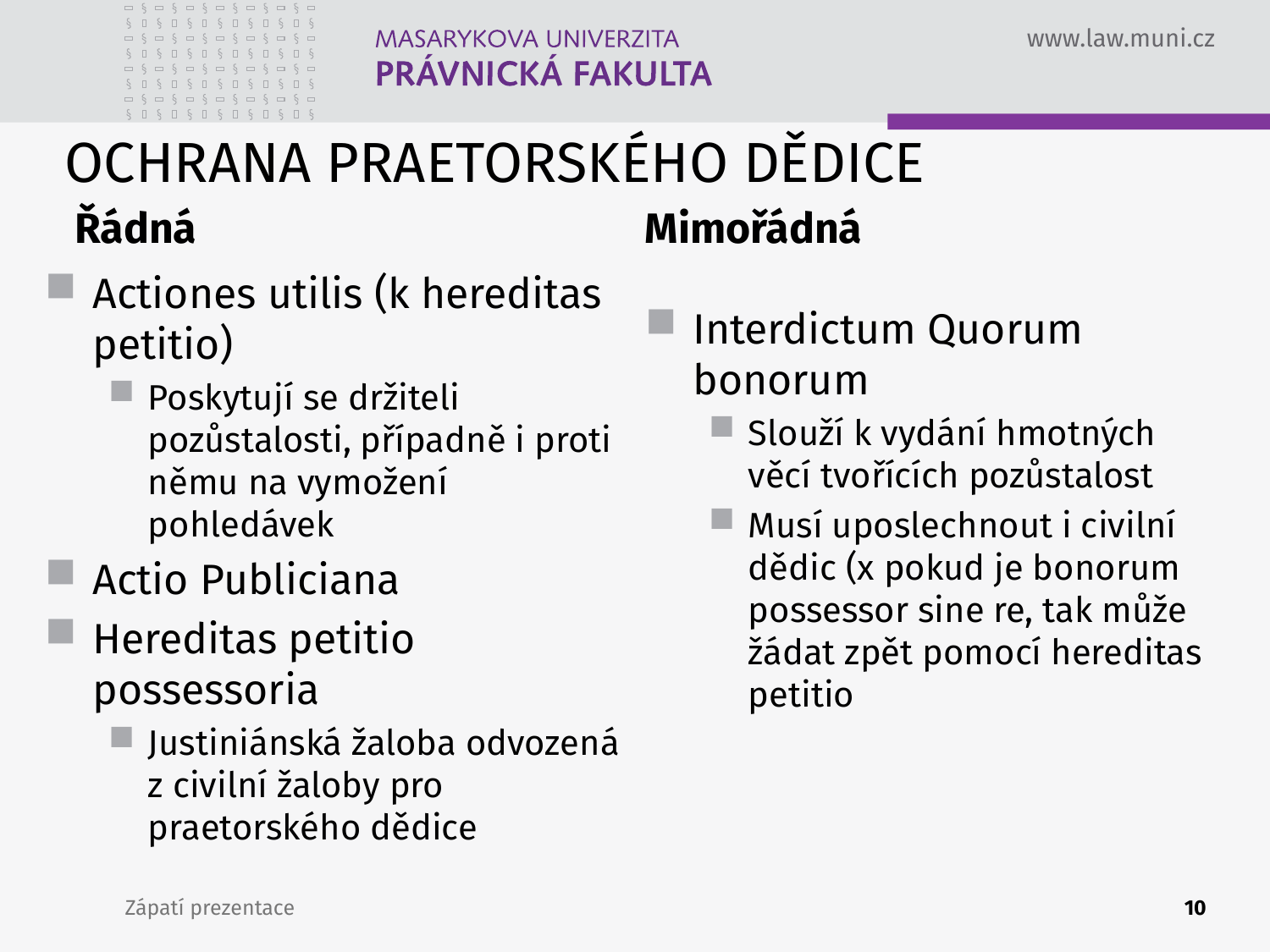

# OCHRANA PRAETORSKÉHO DĚDICE
Řádná
Mimořádná
Actiones utilis (k hereditas petitio)
Poskytují se držiteli pozůstalosti, případně i proti němu na vymožení pohledávek
Actio Publiciana
Hereditas petitio possessoria
Justiniánská žaloba odvozená z civilní žaloby pro praetorského dědice
Interdictum Quorum bonorum
Slouží k vydání hmotných věcí tvořících pozůstalost
Musí uposlechnout i civilní dědic (x pokud je bonorum possessor sine re, tak může žádat zpět pomocí hereditas petitio
Zápatí prezentace
10